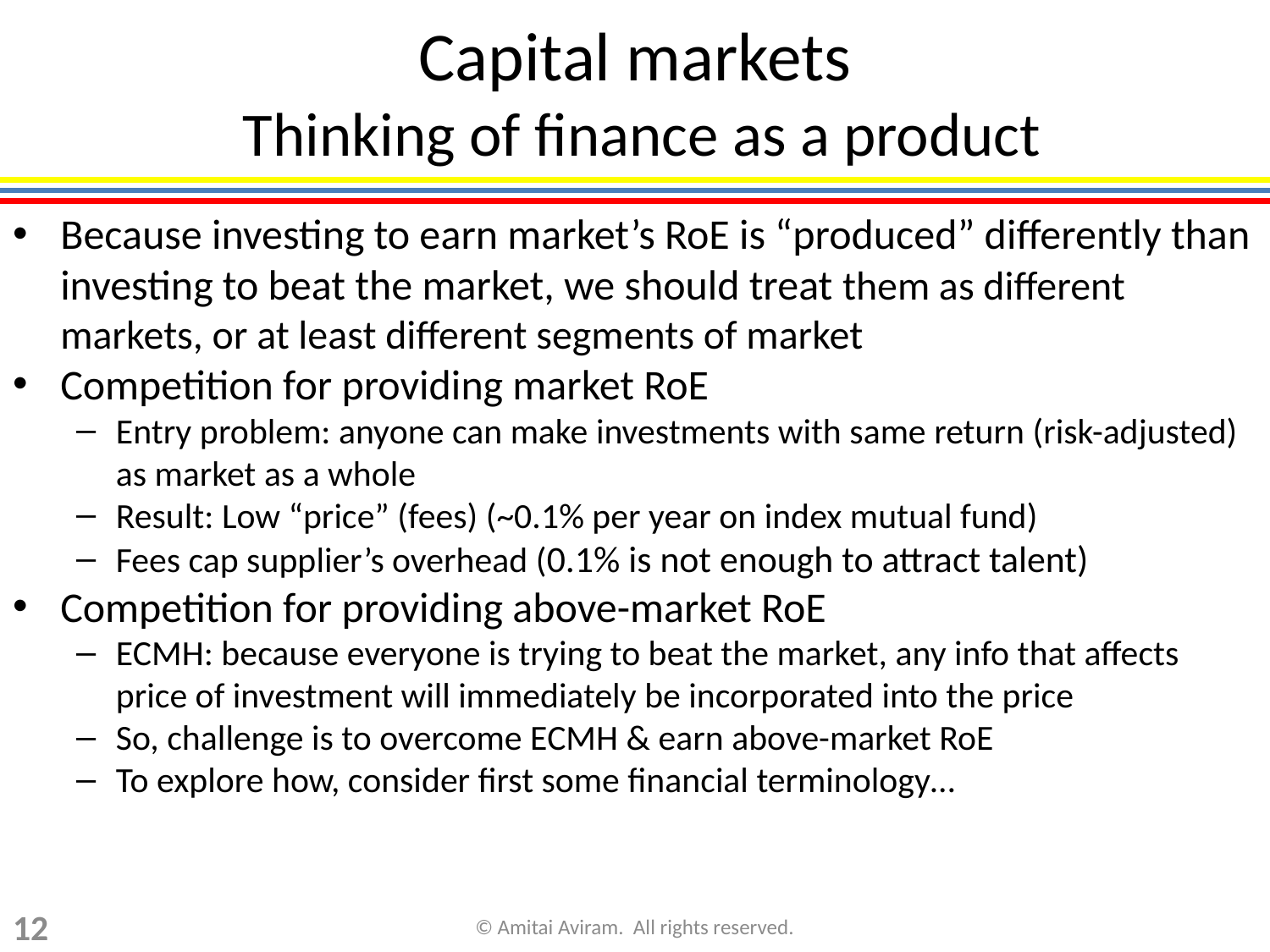

Capital markets
 Thinking of finance as a product
Because investing to earn market’s RoE is “produced” differently than investing to beat the market, we should treat them as different markets, or at least different segments of market
Competition for providing market RoE
Entry problem: anyone can make investments with same return (risk-adjusted) as market as a whole
Result: Low “price” (fees) (~0.1% per year on index mutual fund)
Fees cap supplier’s overhead (0.1% is not enough to attract talent)
Competition for providing above-market RoE
ECMH: because everyone is trying to beat the market, any info that affects price of investment will immediately be incorporated into the price
So, challenge is to overcome ECMH & earn above-market RoE
To explore how, consider first some financial terminology…
12
© Amitai Aviram.  All rights reserved.